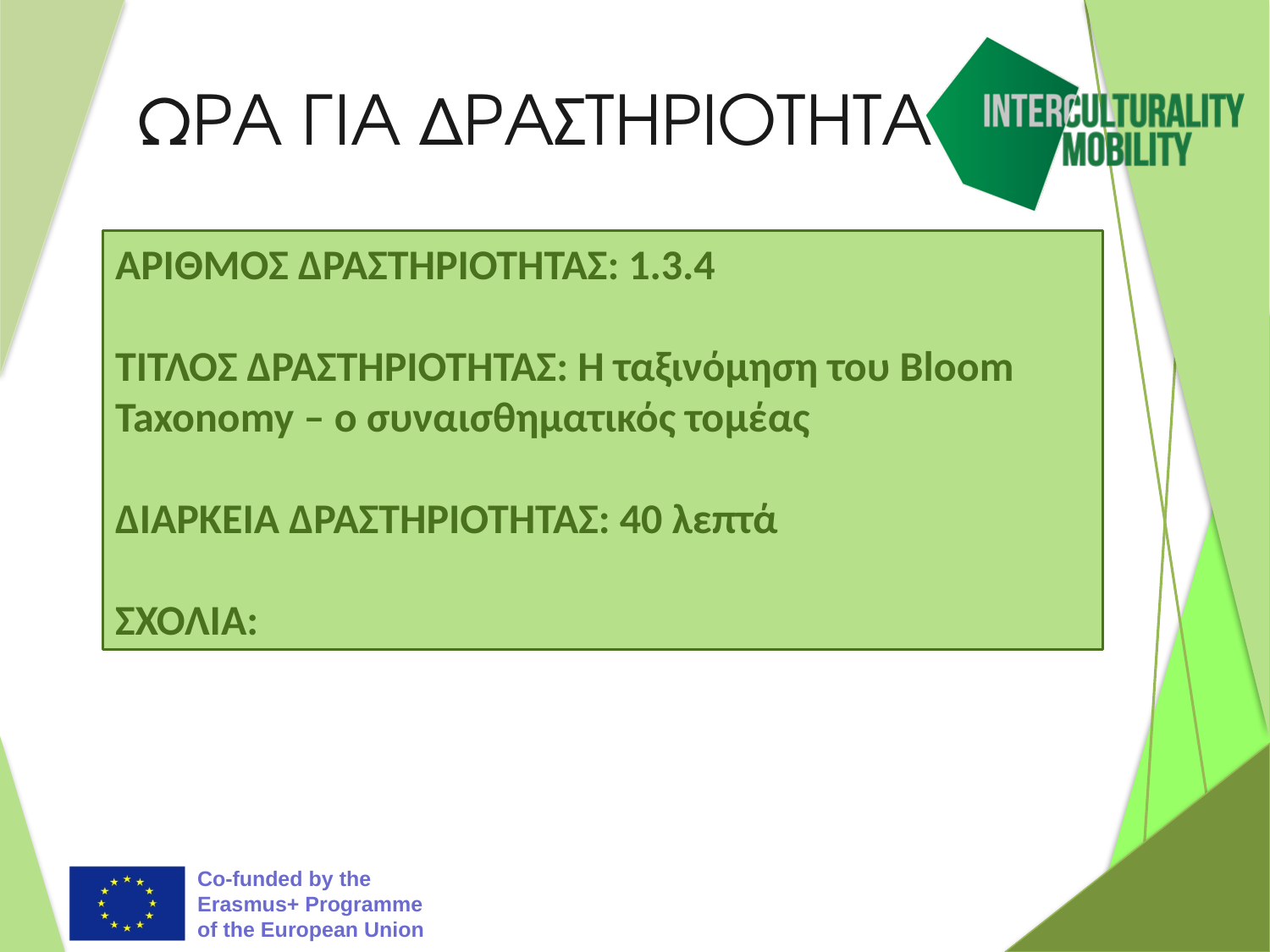

# ΩΡΑ ΓΙΑ ΔΡΑΣΤΗΡΙΟΤΗΤΑ
ΑΡΙΘΜΟΣ ΔΡΑΣΤΗΡΙΟΤΗΤΑΣ: 1.3.4

ΤΙΤΛΟΣ ΔΡΑΣΤΗΡΙΟΤΗΤΑΣ: Η ταξινόμηση του Bloom Taxonomy – ο συναισθηματικός τομέας

ΔΙΑΡΚΕΙΑ ΔΡΑΣΤΗΡΙΟΤΗΤΑΣ: 40 λεπτά

ΣΧΟΛΙΑ: